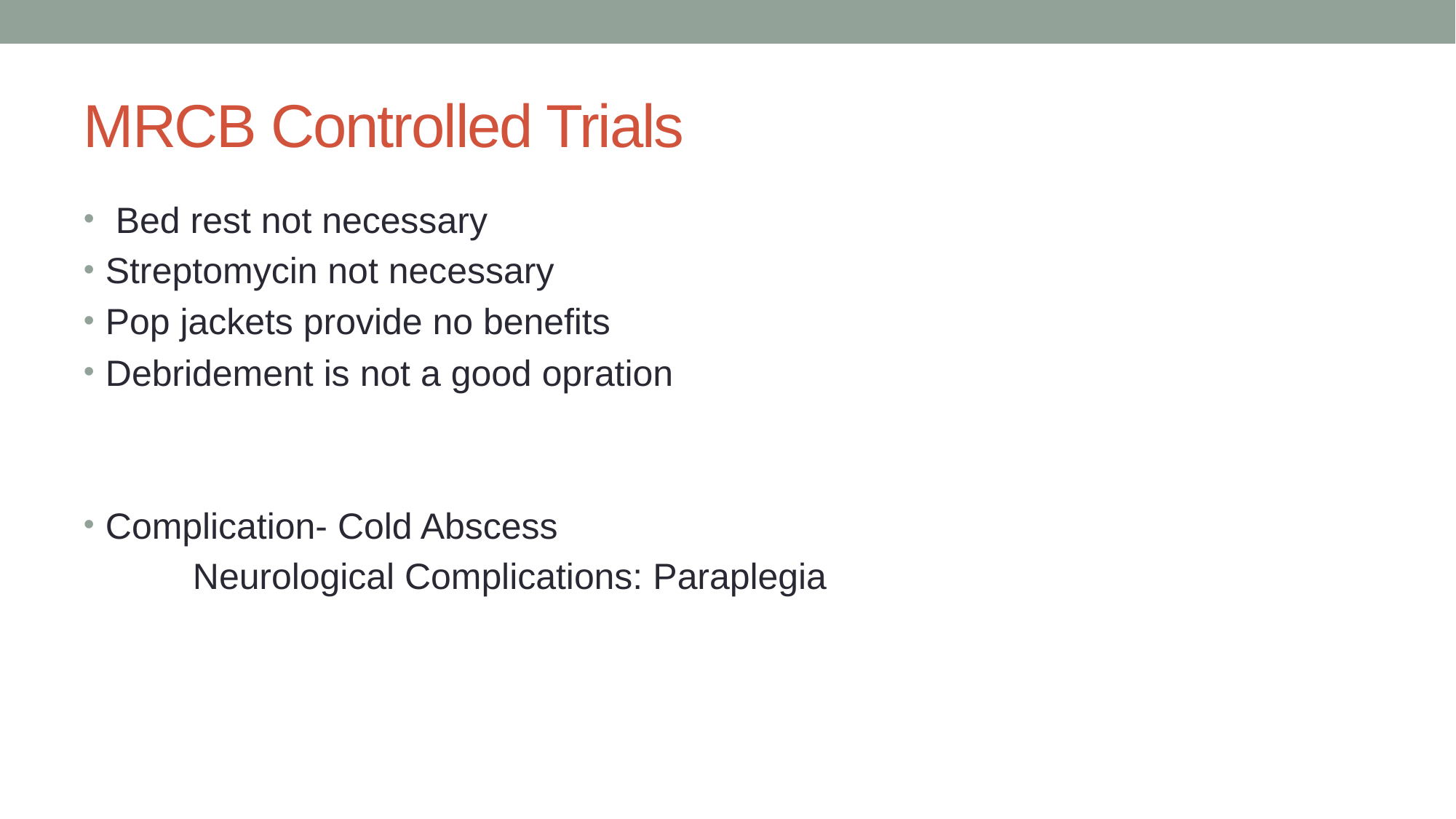

# MRCB Controlled Trials
 Bed rest not necessary
Streptomycin not necessary
Pop jackets provide no benefits
Debridement is not a good opration

Complication- Cold Abscess
	Neurological Complications: Paraplegia